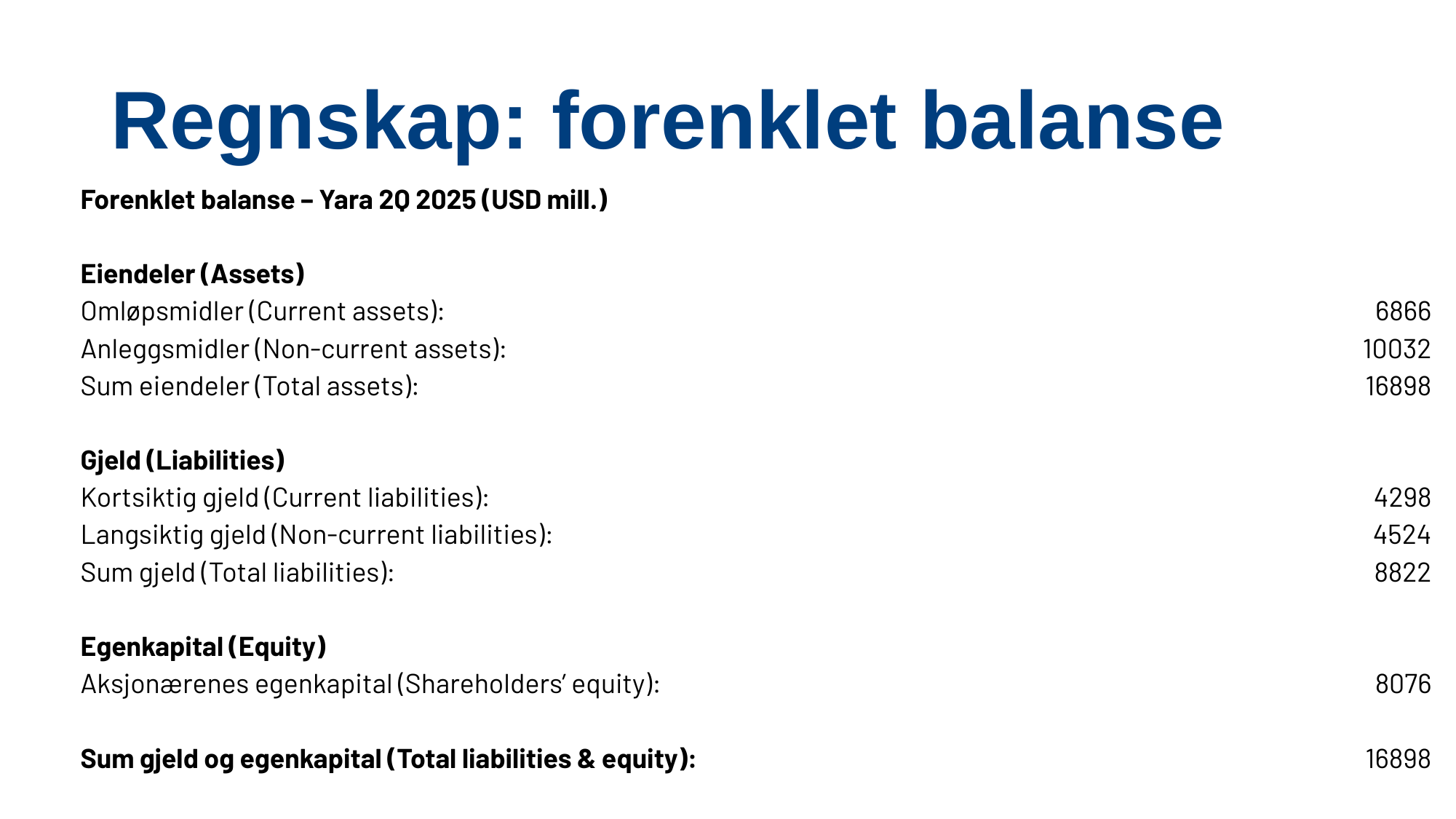

# Regnskap: forenklet balanse
| Forenklet balanse – Yara 2Q 2025 (USD mill.) |  |
| --- | --- |
|  |  |
| Eiendeler (Assets) |  |
| Omløpsmidler (Current assets): | 6866 |
| Anleggsmidler (Non-current assets): | 10032 |
| Sum eiendeler (Total assets): | 16898 |
|  |  |
| Gjeld (Liabilities) |  |
| Kortsiktig gjeld (Current liabilities): | 4298 |
| Langsiktig gjeld (Non-current liabilities): | 4524 |
| Sum gjeld (Total liabilities): | 8822 |
|  |  |
| Egenkapital (Equity) |  |
| Aksjonærenes egenkapital (Shareholders’ equity): | 8076 |
|  |  |
| Sum gjeld og egenkapital (Total liabilities & equity): | 16898 |